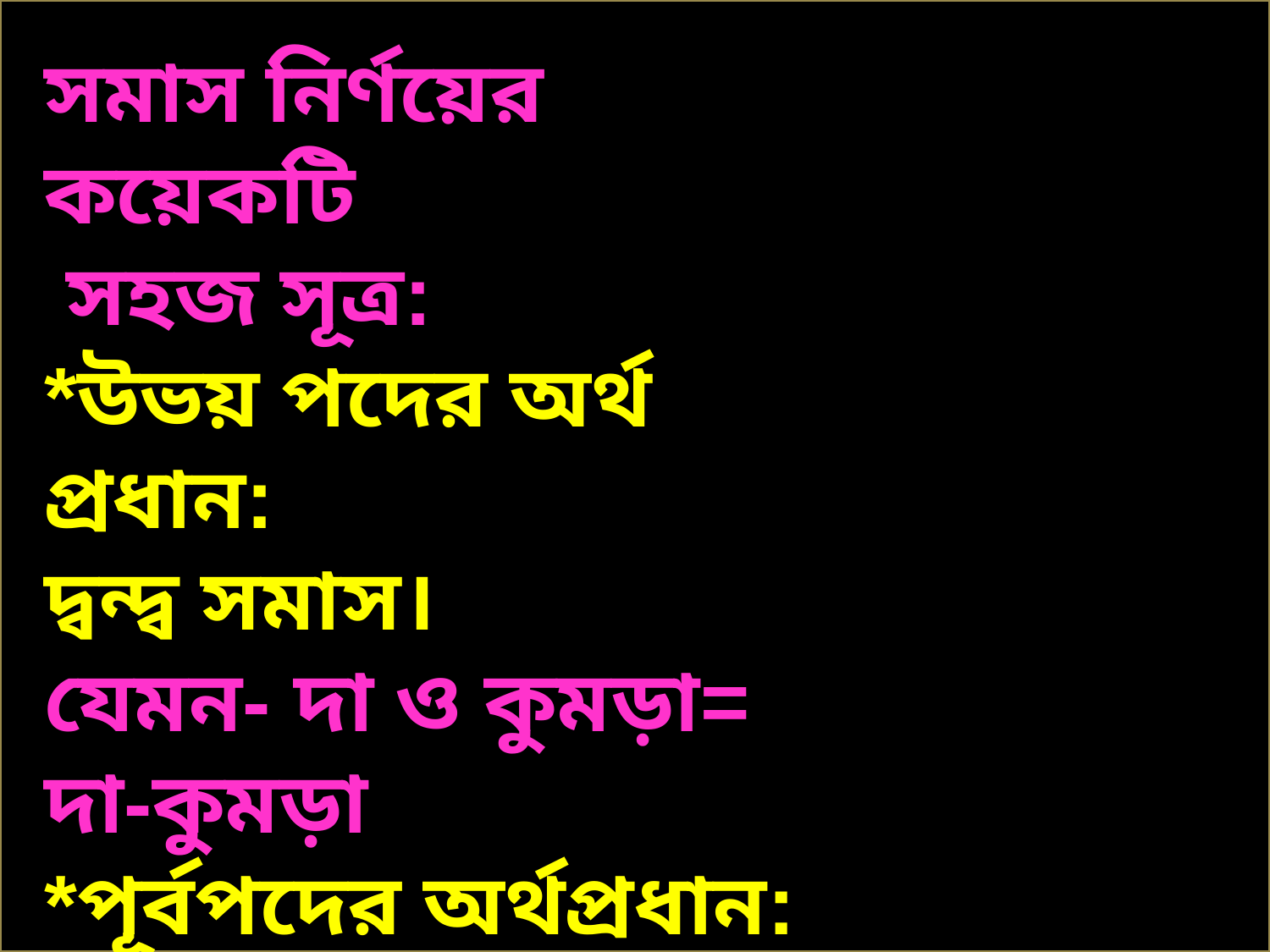

সমাস নির্ণয়ের কয়েকটি
 সহজ সূত্র:
*উভয় পদের অর্থ প্রধান:
দ্বন্দ্ব সমাস।
যেমন- দা ও কুমড়া= দা-কুমড়া
*পূর্বপদের অর্থপ্রধান:
অব্যয়ীভাব
যেমন-জেলার সদৃশ=উপজেলা